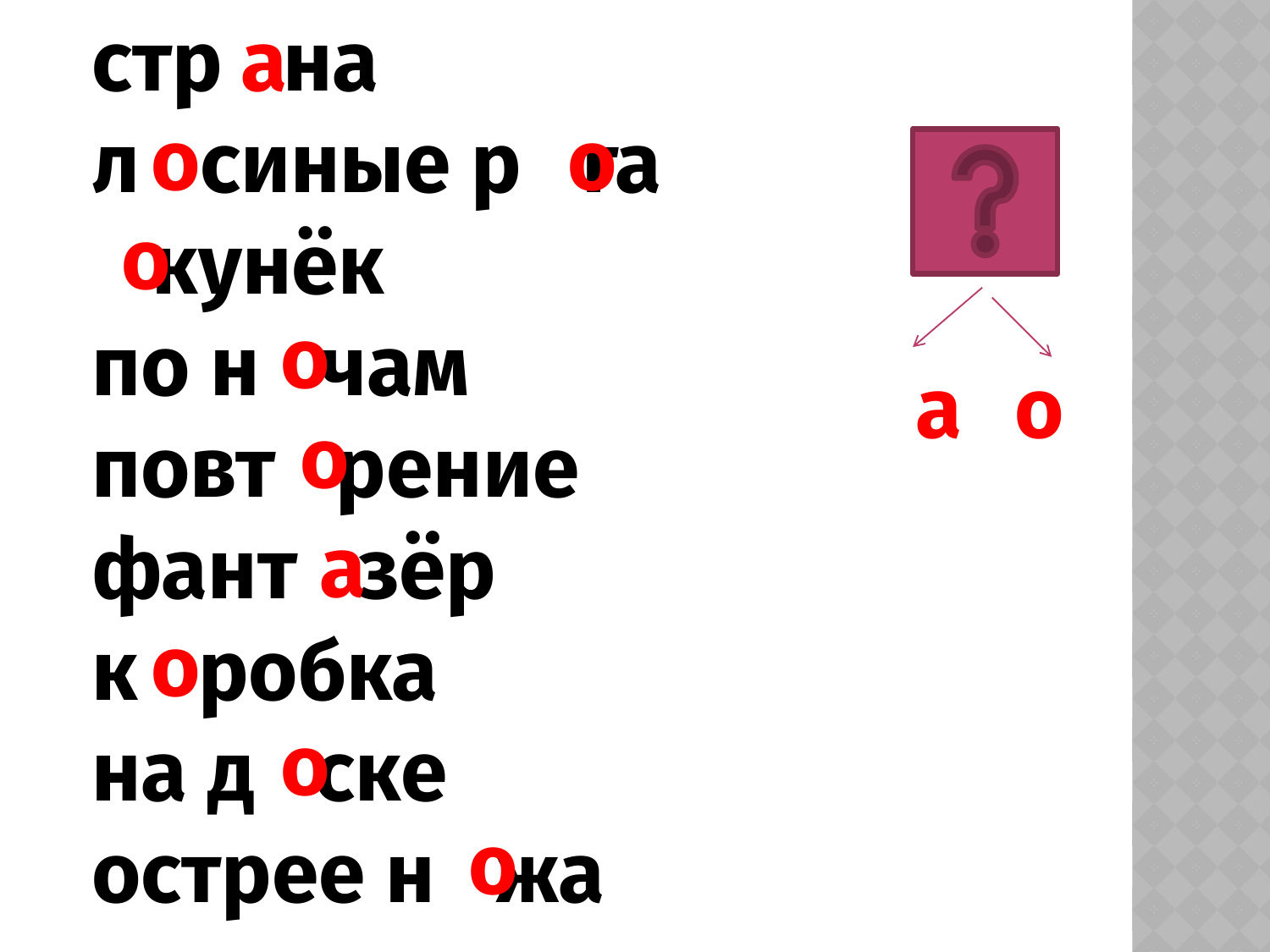

стр   на
л   синые р   га
   кунёк
по н   чам
повт   рение
фант   зёр
к   робка
на д   ске
острее н   жа
а
о
о

о
о
а
о
о
а
о
о
о